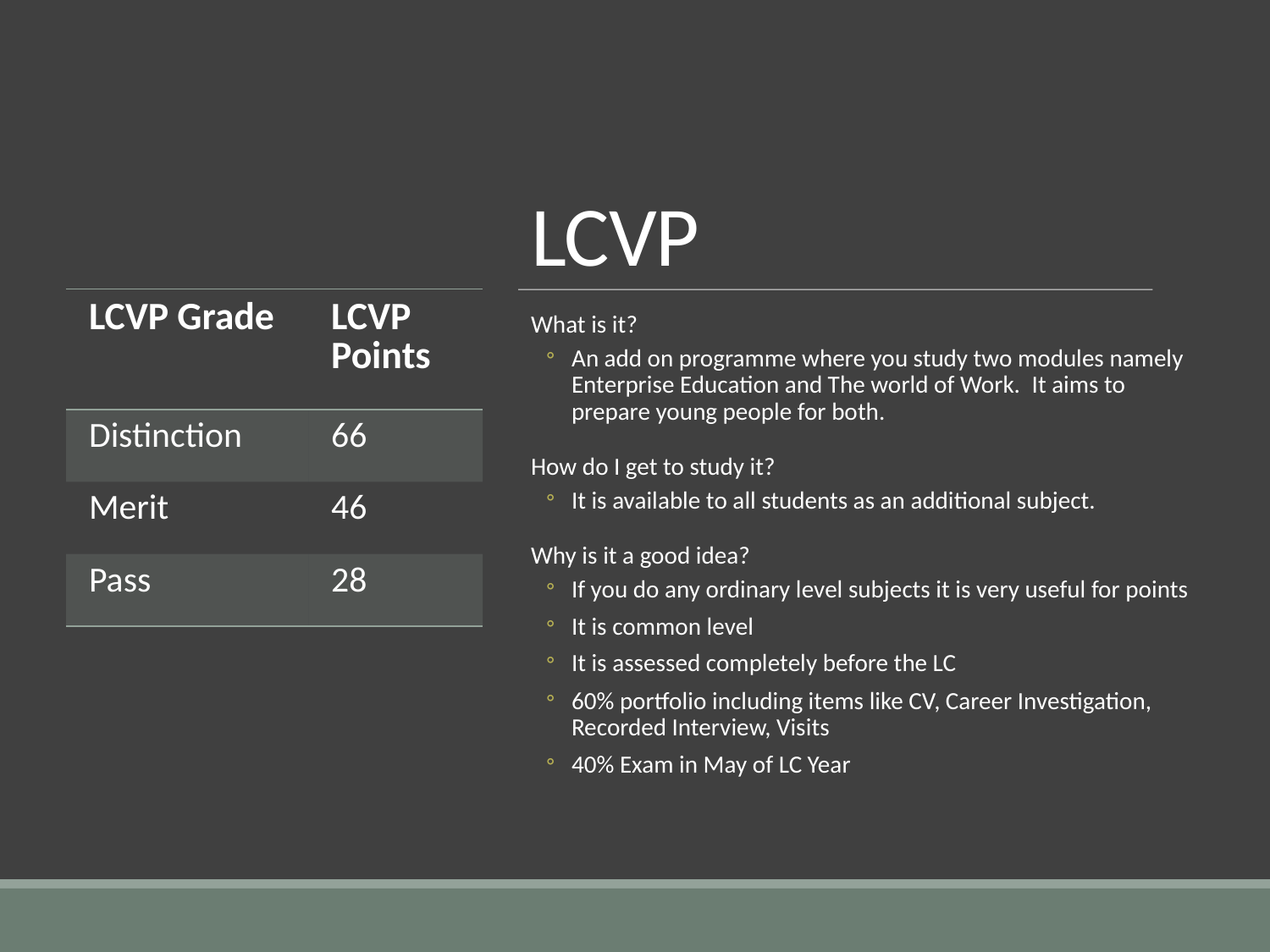

# LCVP
| LCVP Grade​ | LCVP Points​ |
| --- | --- |
| Distinction ​ | 66​ |
| Merit​ | 46​ |
| Pass​ | 28​ |
What is it?
An add on programme where you study two modules namely Enterprise Education and The world of Work.  It aims to prepare young people for both.
How do I get to study it?
It is available to all students as an additional subject.
Why is it a good idea?
If you do any ordinary level subjects it is very useful for points
It is common level
It is assessed completely before the LC
60% portfolio including items like CV, Career Investigation, Recorded Interview, Visits
40% Exam in May of LC Year